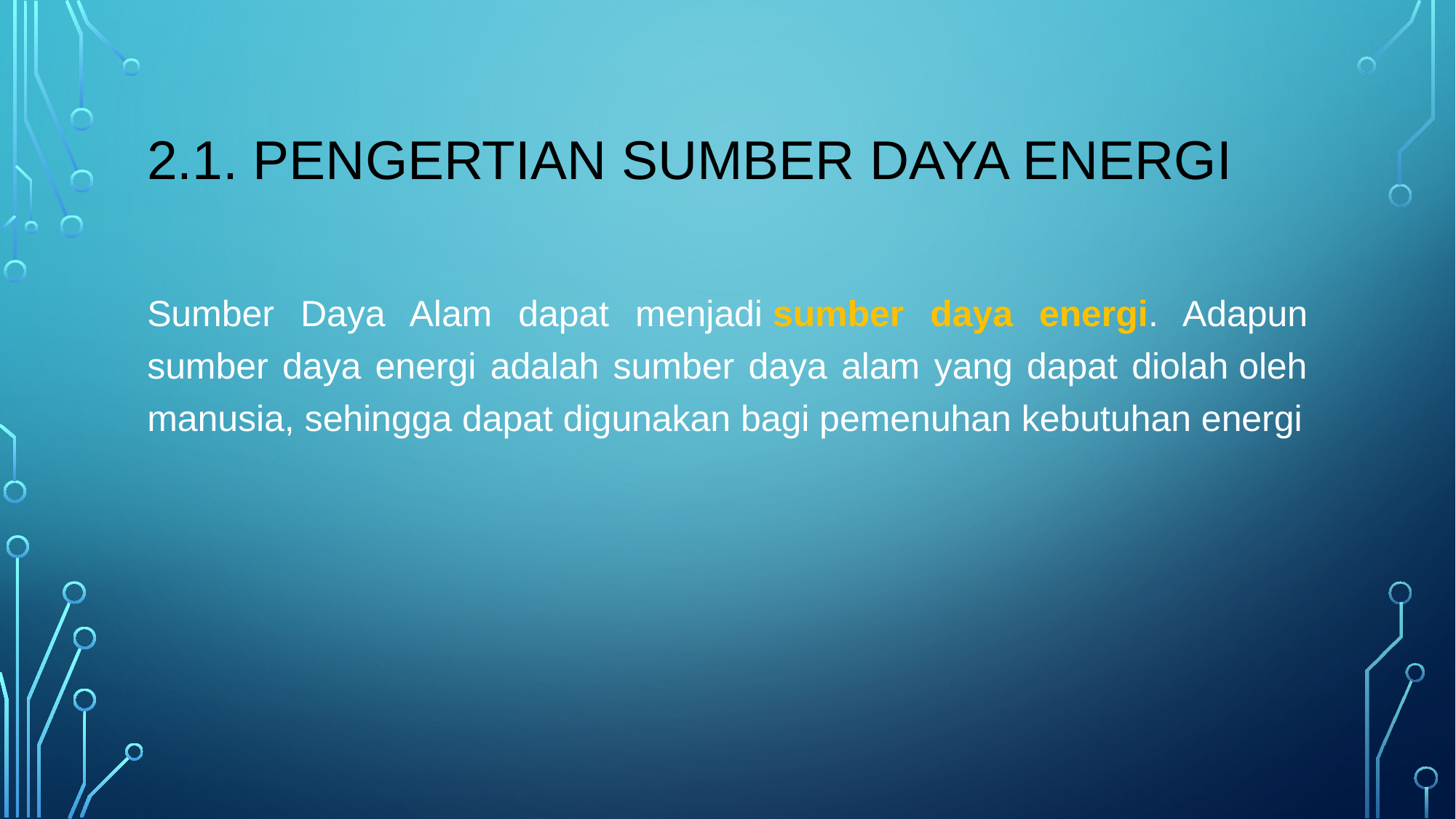

# 2.1. Pengertian sumber daya energi
Sumber Daya Alam dapat menjadi sumber daya energi. Adapun sumber daya energi adalah sumber daya alam yang dapat diolah oleh manusia, sehingga dapat digunakan bagi pemenuhan kebutuhan energi